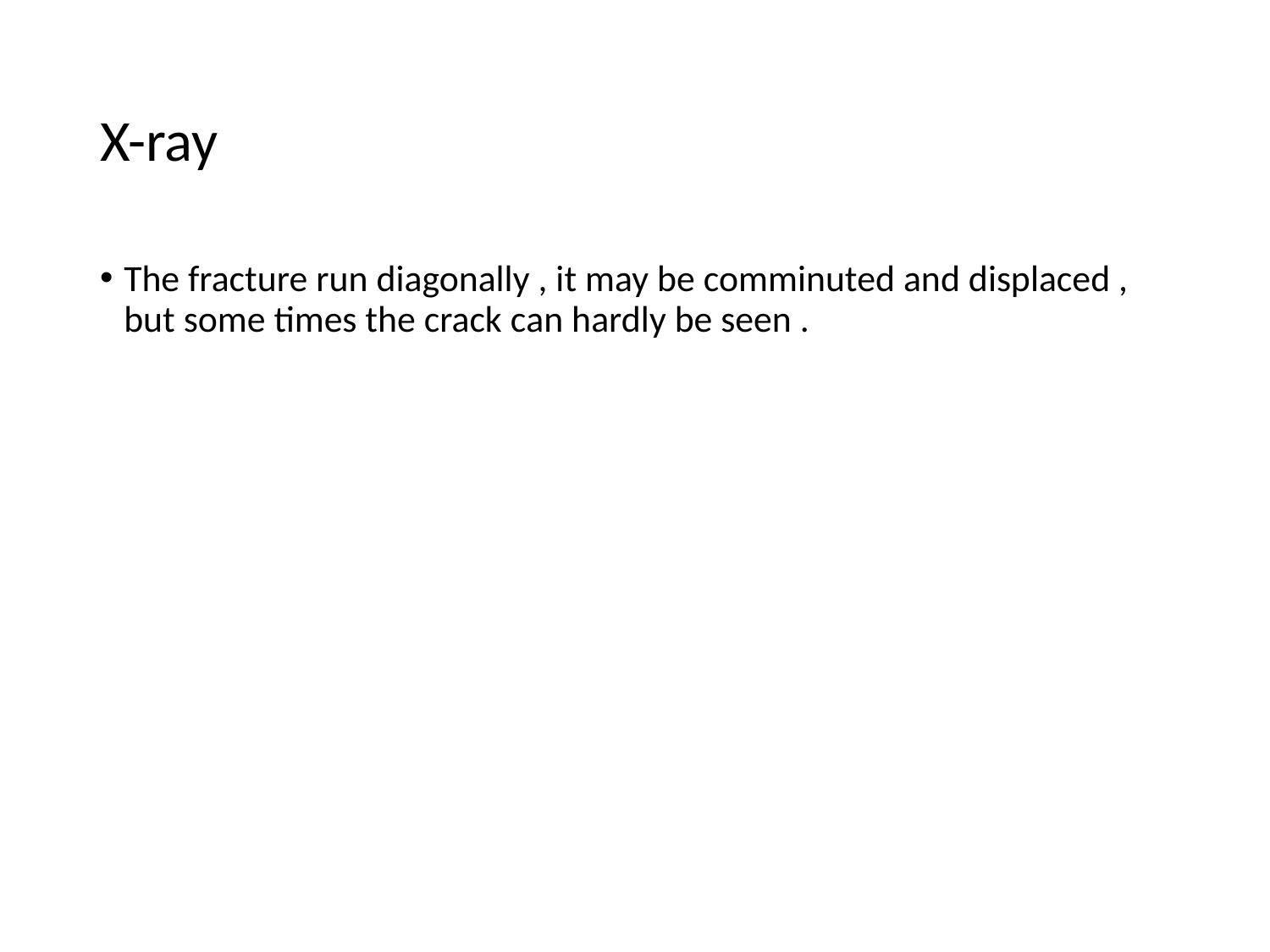

# X-ray
The fracture run diagonally , it may be comminuted and displaced , but some times the crack can hardly be seen .